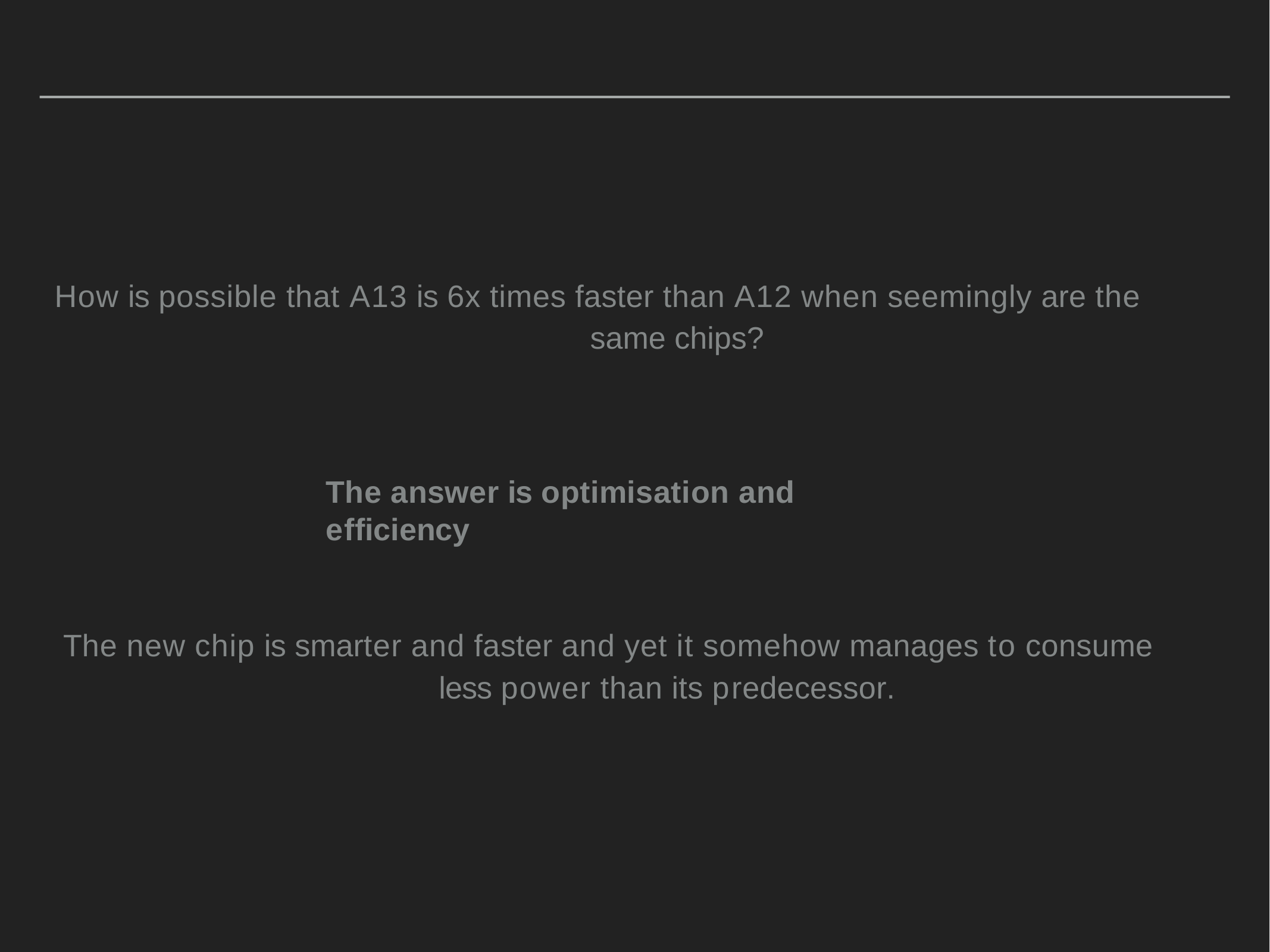

How is possible that A13 is 6x times faster than A12 when seemingly are the same chips?
The answer is optimisation and efficiency
The new chip is smarter and faster and yet it somehow manages to consume less power than its predecessor.